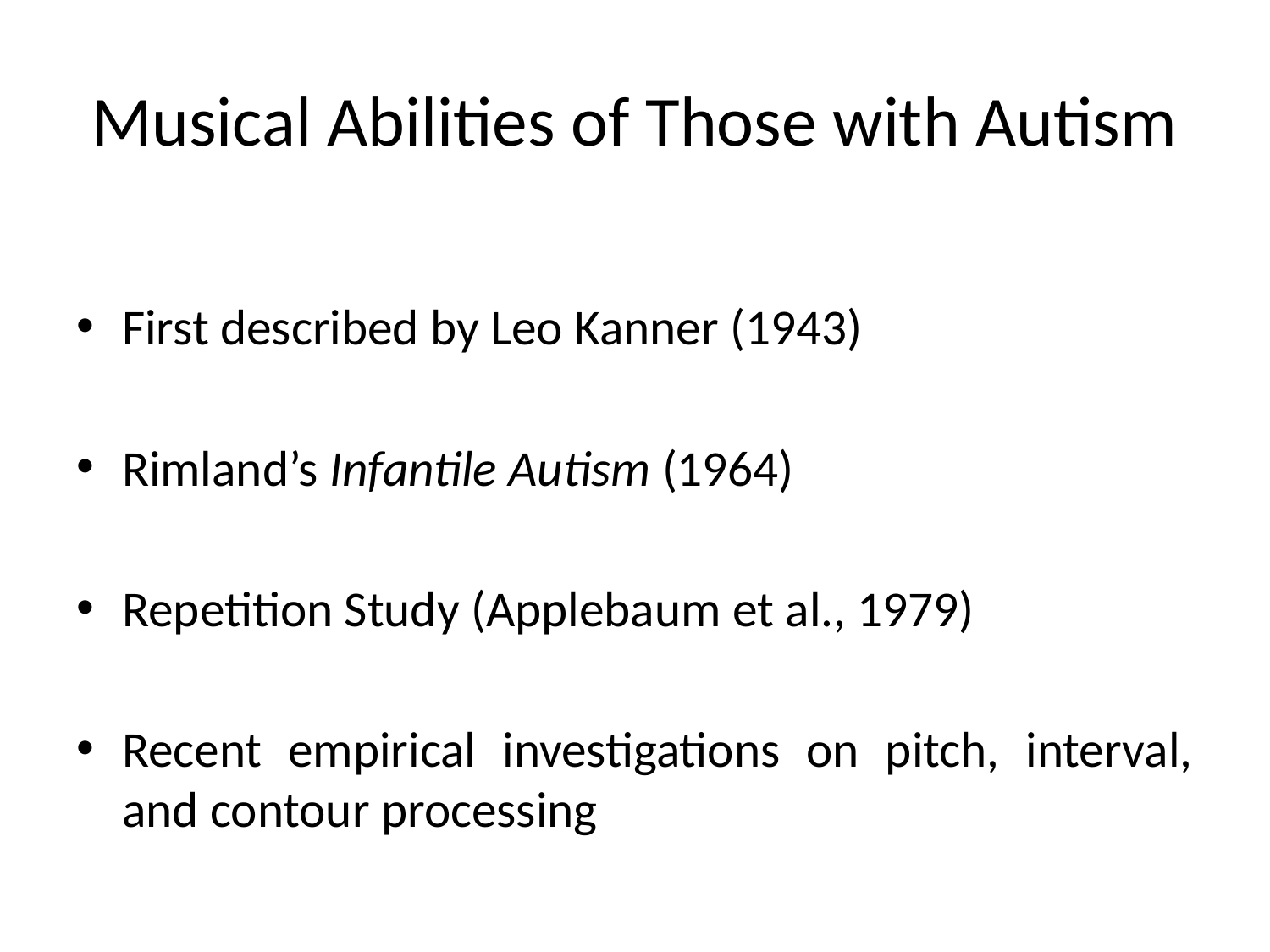

# Musical Abilities of Those with Autism

First described by Leo Kanner (1943)

Rimland’s Infantile Autism (1964)

Repetition Study (Applebaum et al., 1979)

Recent empirical investigations on pitch, interval, and contour processing